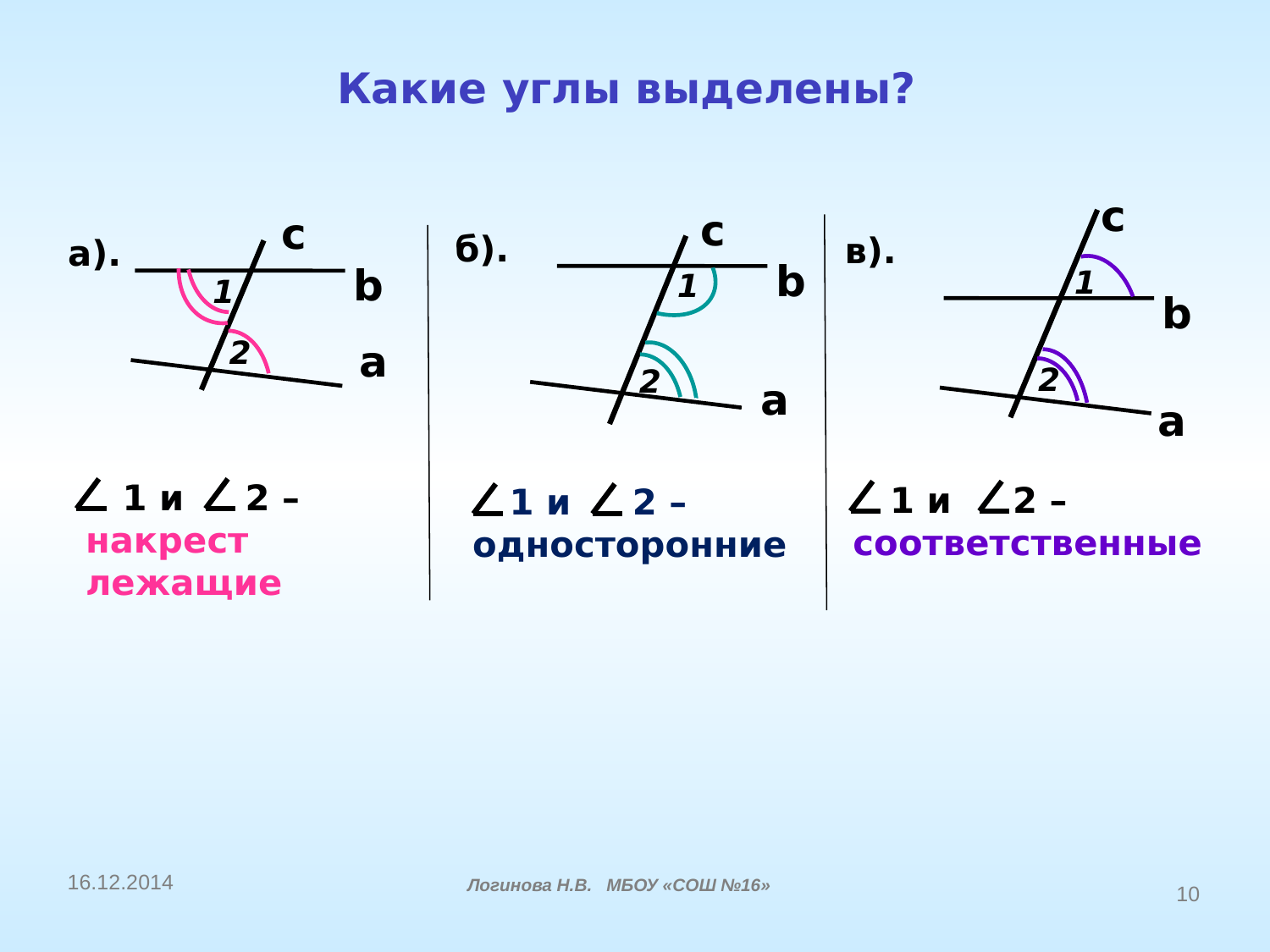

Какие углы выделены?
c
c
c

б).
в).
а).

b

b
1

1
1

b

2
a

2

2

a

a
   1 и     2 – накрест лежащие
   1 и     2 – соответственные
   1 и     2 – односторонние
16.12.2014
Логинова Н.В.   МБОУ «СОШ №16»
10